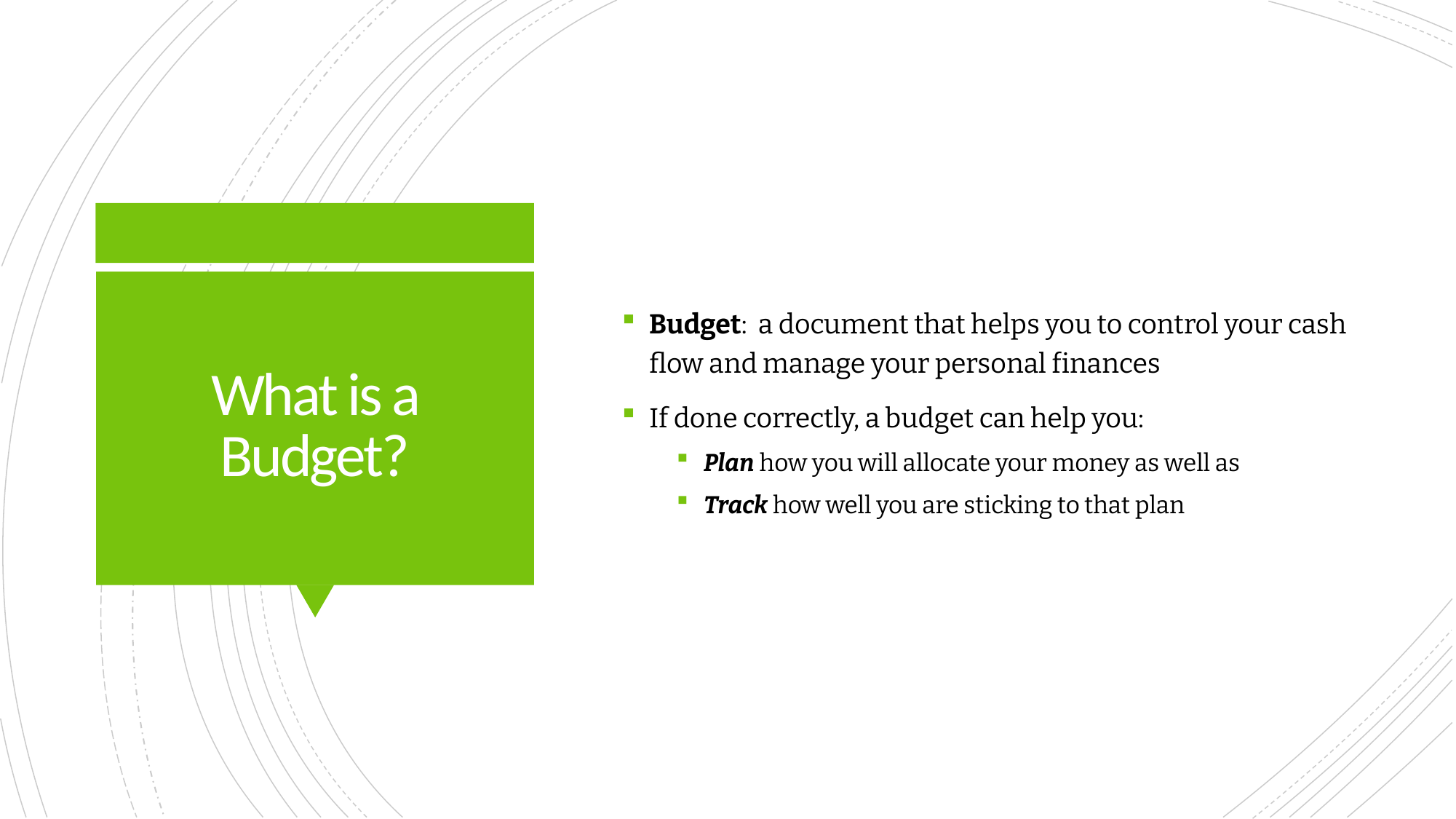

Budget:  a document that helps you to control your cash flow and manage your personal finances
If done correctly, a budget can help you:
Plan how you will allocate your money as well as
Track how well you are sticking to that plan
# What is a Budget?